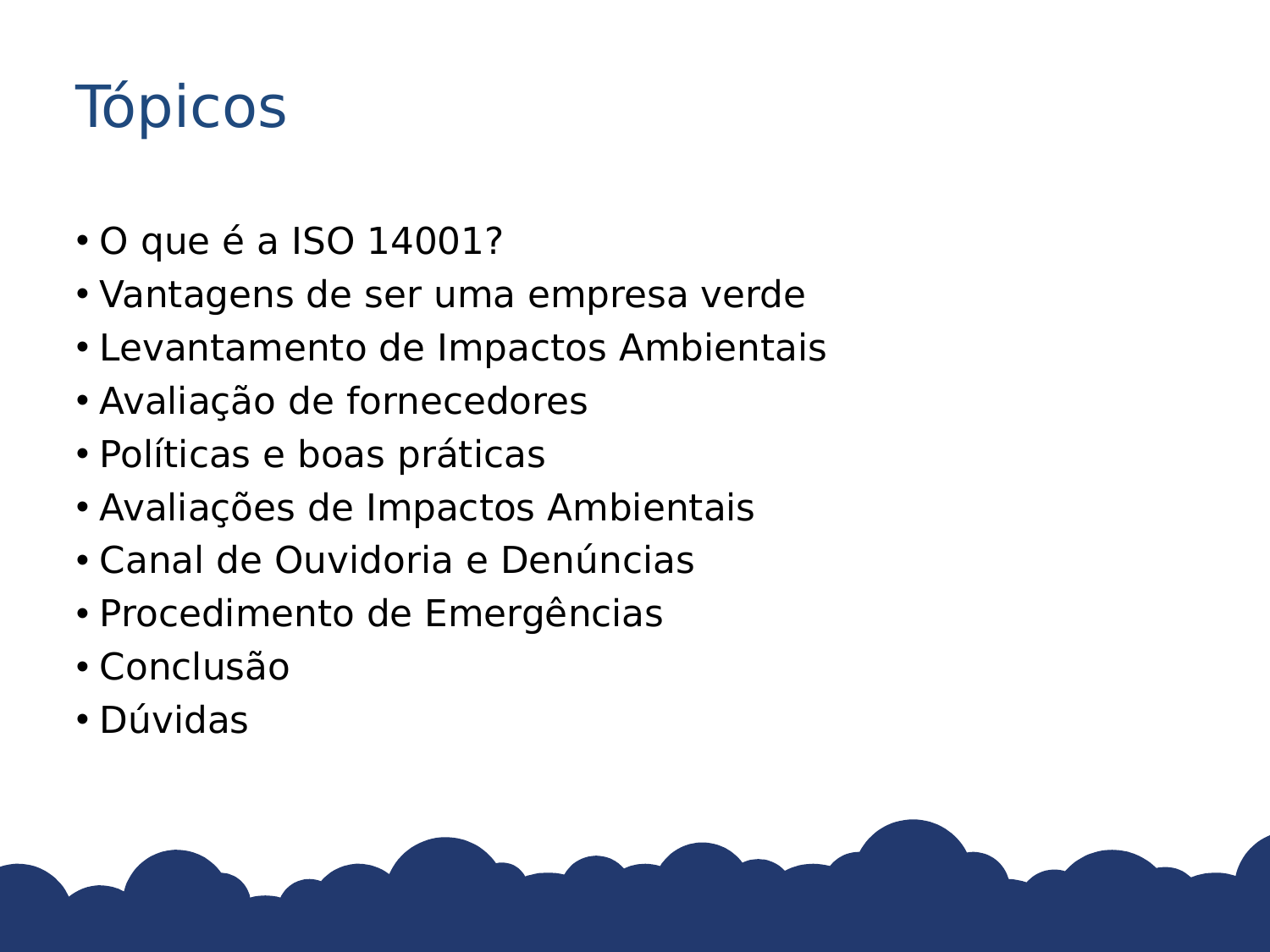

# Tópicos
O que é a ISO 14001?
Vantagens de ser uma empresa verde
Levantamento de Impactos Ambientais
Avaliação de fornecedores
Políticas e boas práticas
Avaliações de Impactos Ambientais
Canal de Ouvidoria e Denúncias
Procedimento de Emergências
Conclusão
Dúvidas